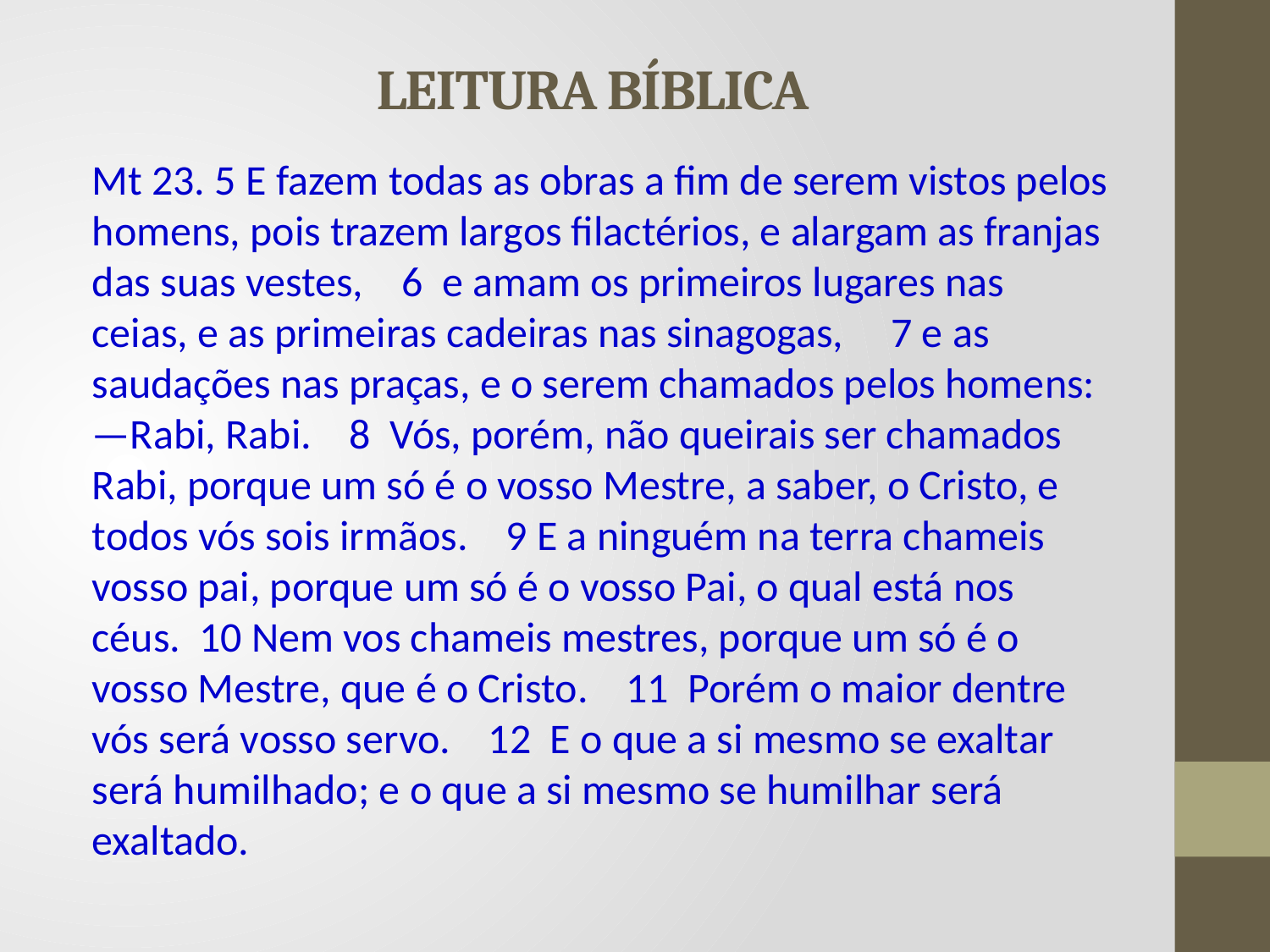

# LEITURA BÍBLICA
Mt 23. 5 E fazem todas as obras a fim de serem vistos pelos homens, pois trazem largos filactérios, e alargam as franjas das suas vestes,    6  e amam os primeiros lugares nas ceias, e as primeiras cadeiras nas sinagogas,     7 e as saudações nas praças, e o serem chamados pelos homens: —Rabi, Rabi.    8  Vós, porém, não queirais ser chamados Rabi, porque um só é o vosso Mestre, a saber, o Cristo, e todos vós sois irmãos.    9 E a ninguém na terra chameis vosso pai, porque um só é o vosso Pai, o qual está nos céus.  10 Nem vos chameis mestres, porque um só é o vosso Mestre, que é o Cristo.    11  Porém o maior dentre vós será vosso servo.    12  E o que a si mesmo se exaltar será humilhado; e o que a si mesmo se humilhar será exaltado.